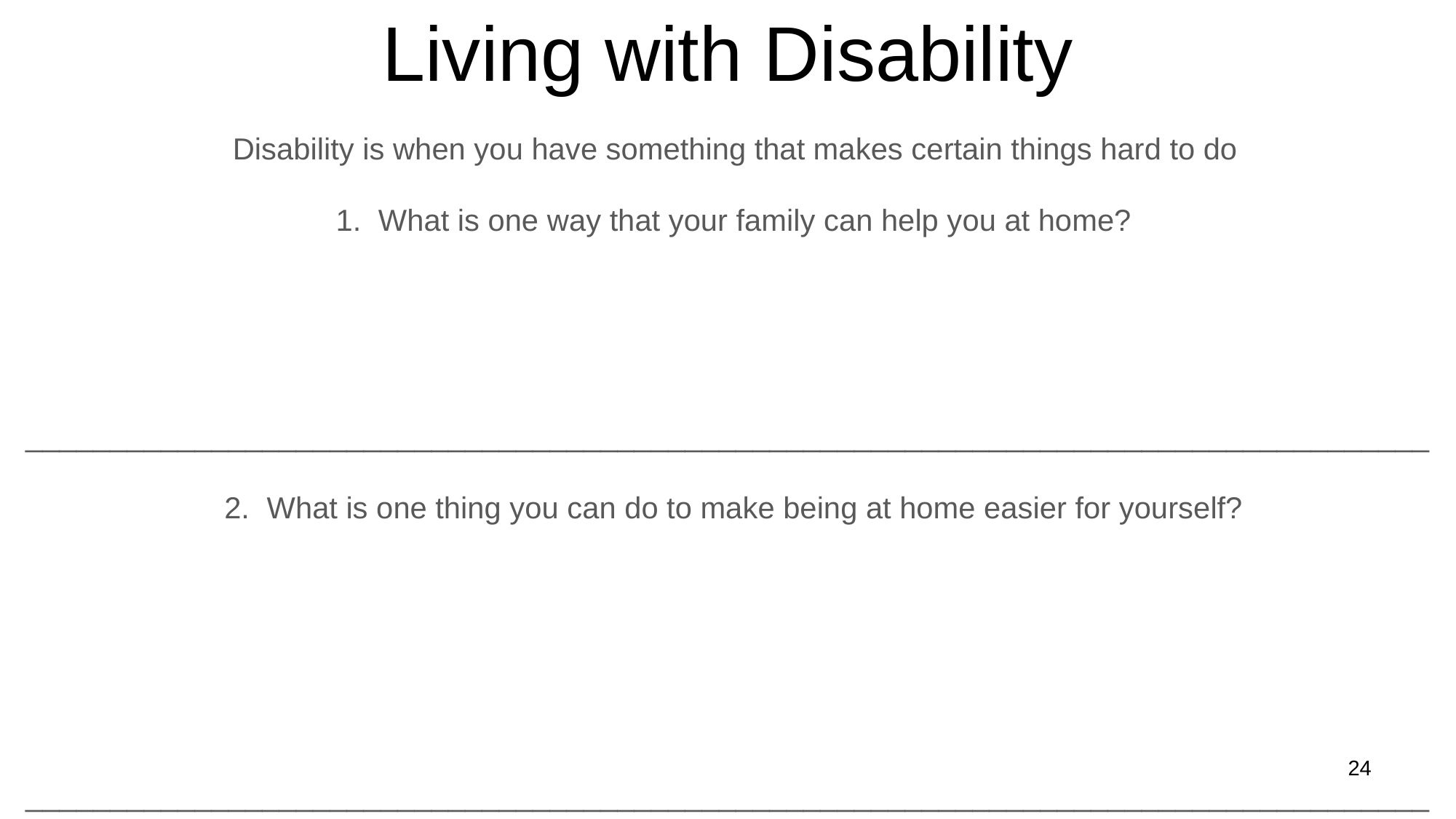

# Living with Disability
Disability is when you have something that makes certain things hard to do
What is one way that your family can help you at home?

___________________________________________________________________________________
What is one thing you can do to make being at home easier for yourself?

___________________________________________________________________________________
24